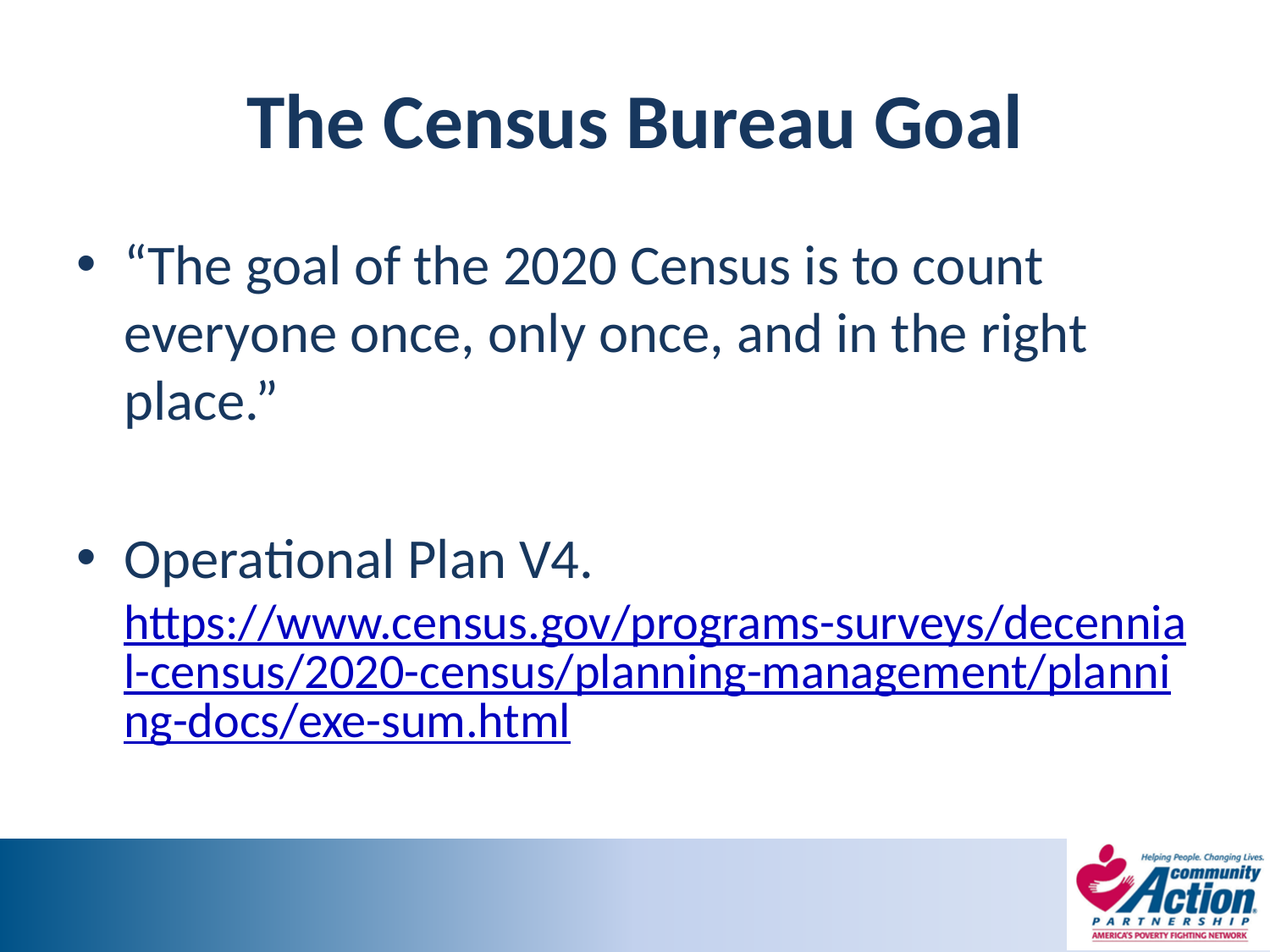

# The Census Bureau Goal
“The goal of the 2020 Census is to count everyone once, only once, and in the right place.”

Operational Plan V4. https://www.census.gov/programs-surveys/decennial-census/2020-census/planning-management/planning-docs/exe-sum.html